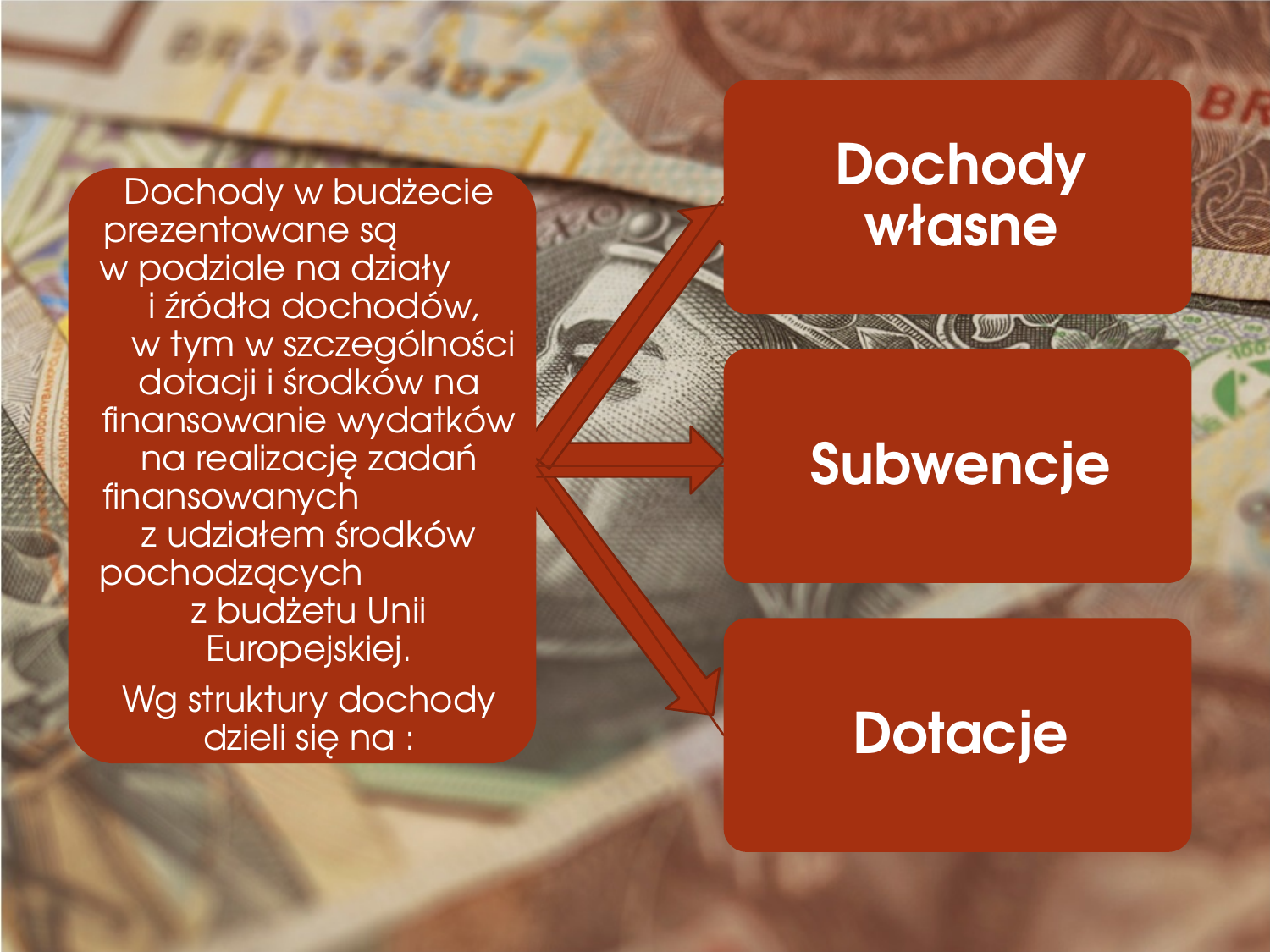

Dochody w budżecie prezentowane są             w podziale na działy             i źródła dochodów,        w tym w szczególności dotacji i środków na finansowanie wydatków na realizację zadań finansowanych                 z udziałem środków pochodzących                 z budżetu Unii Europejskiej.
Wg struktury dochody dzieli się na :

Dochody własne

Subwencje

Dotacje